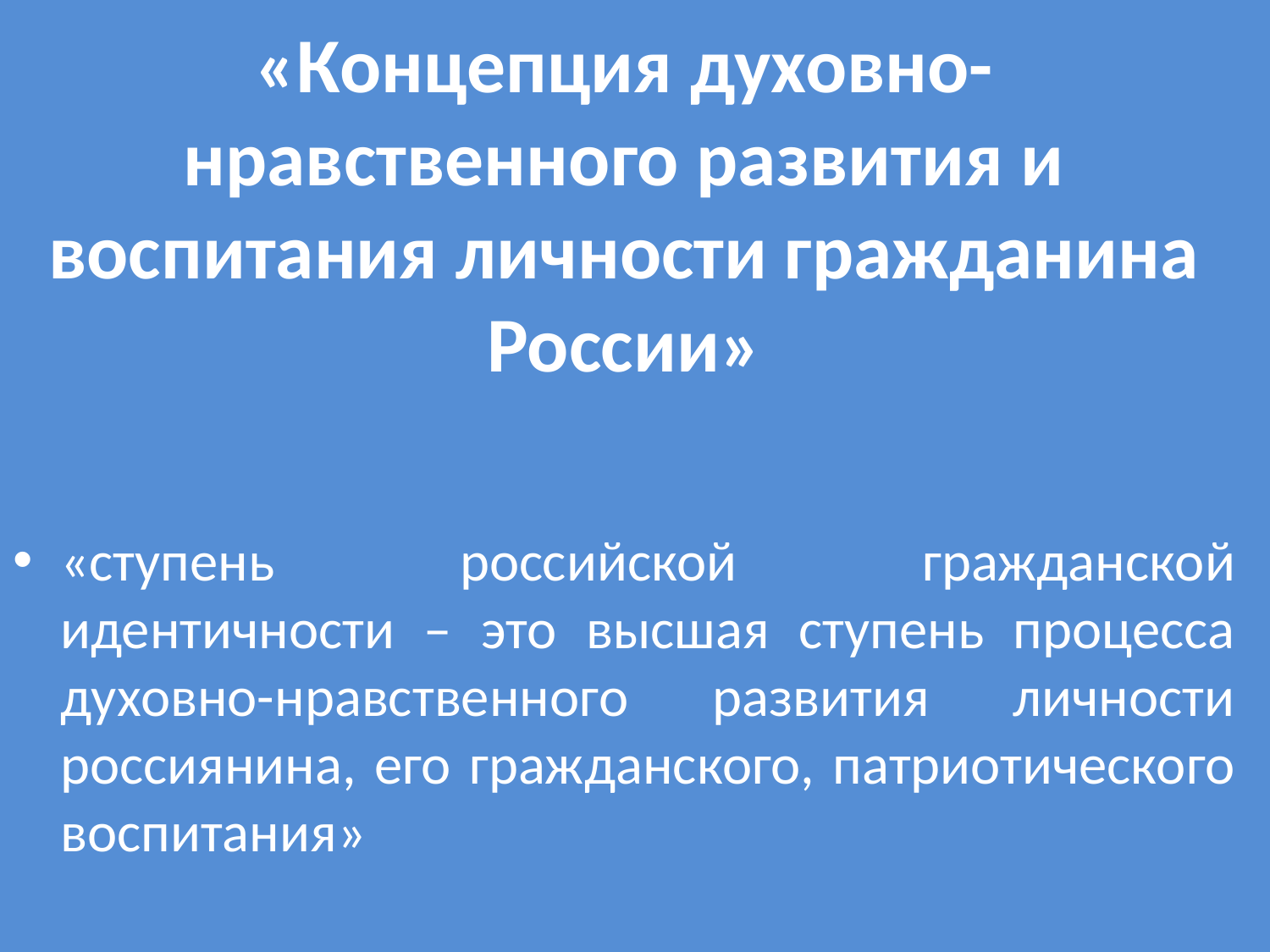

# «Концепция духовно-нравственного развития и воспитания личности гражданина России»
«ступень российской гражданской идентичности – это высшая ступень процесса духовно-нравственного развития личности россиянина, его гражданского, патриотического воспитания»